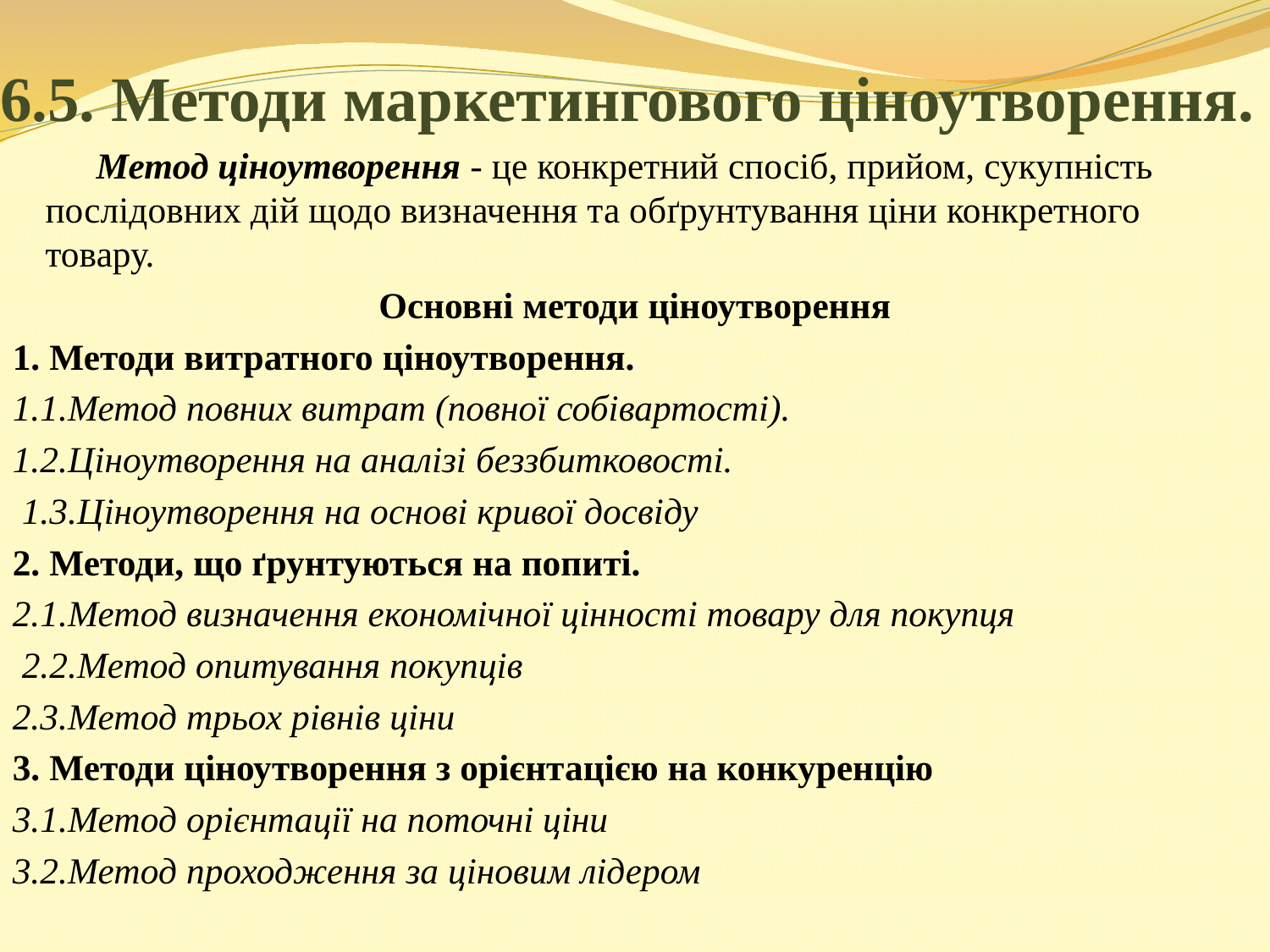

# 6.5. Методи маркетингового ціноутворення.
         Метод ціноутворення - це конкретний спосіб, прийом, сукупність послідовних дій щодо визначення та обґрунтування ціни конкретного товару.
Основні методи ціноутворення
1. Методи витратного ціноутворення.
1.1.Метод повних витрат (повної собівартості).
1.2.Ціноутворення на аналізі беззбитковості.
 1.3.Ціноутворення на основі кривої досвіду
2. Методи, що ґрунтуються на попиті.
2.1.Метод визначення економічної цінності товару для покупця
 2.2.Метод опитування покупців
2.3.Метод трьох рівнів ціни
3. Методи ціноутворення з орієнтацією на конкуренцію
3.1.Метод орієнтації на поточні ціни
3.2.Метод проходження за ціновим лідером